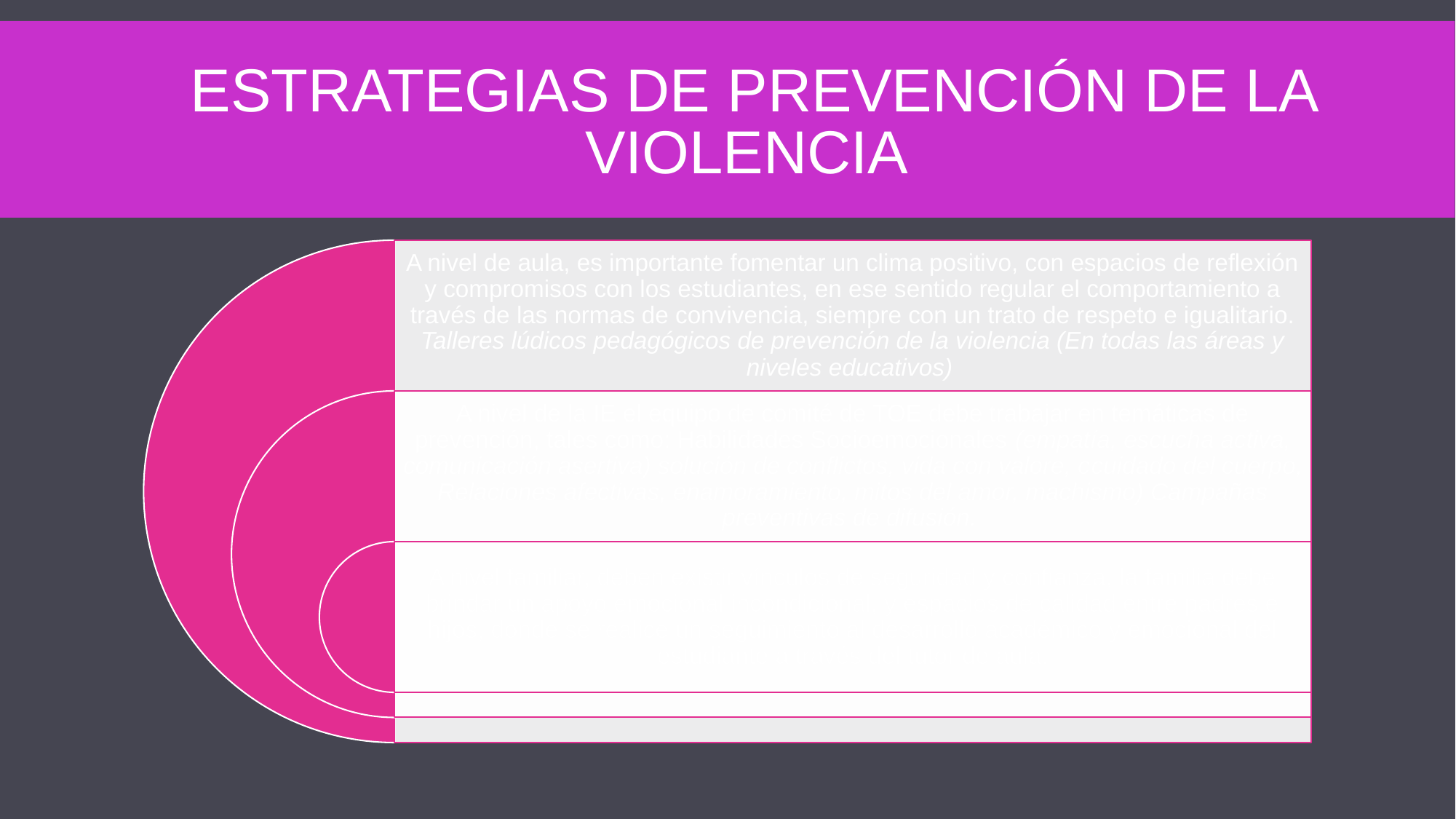

# Estrategias de prevención de la violencia
A nivel de aula, es importante fomentar un clima positivo, con espacios de reflexión y compromisos con los estudiantes, en ese sentido regular el comportamiento a través de las normas de convivencia, siempre con un trato de respeto e igualitario. Talleres lúdicos pedagógicos de prevención de la violencia (En todas las áreas y niveles educativos)
A nivel de la IE el equipo de comité de TOE debe trabajar en temáticas de prevención, tales como: Habilidades Socioemocionales (empatía, escucha activa, comunicación asertiva) solución de conflictos, vida con valore, ccuidado del cuerpo, Relaciones afectivas, enamoramiento, mitos del amor, machismo) Campañas preventivas de difusión.
A nivel familiar, deben existir vínculos de seguridad y confianza, la familia debe brindar un apoyo emocional incondicional, y espacios de calidad entre padres e hijos, donde se realice un seguimiento al desarrollo académico y emocional del estudiante a través del tutor de aula.